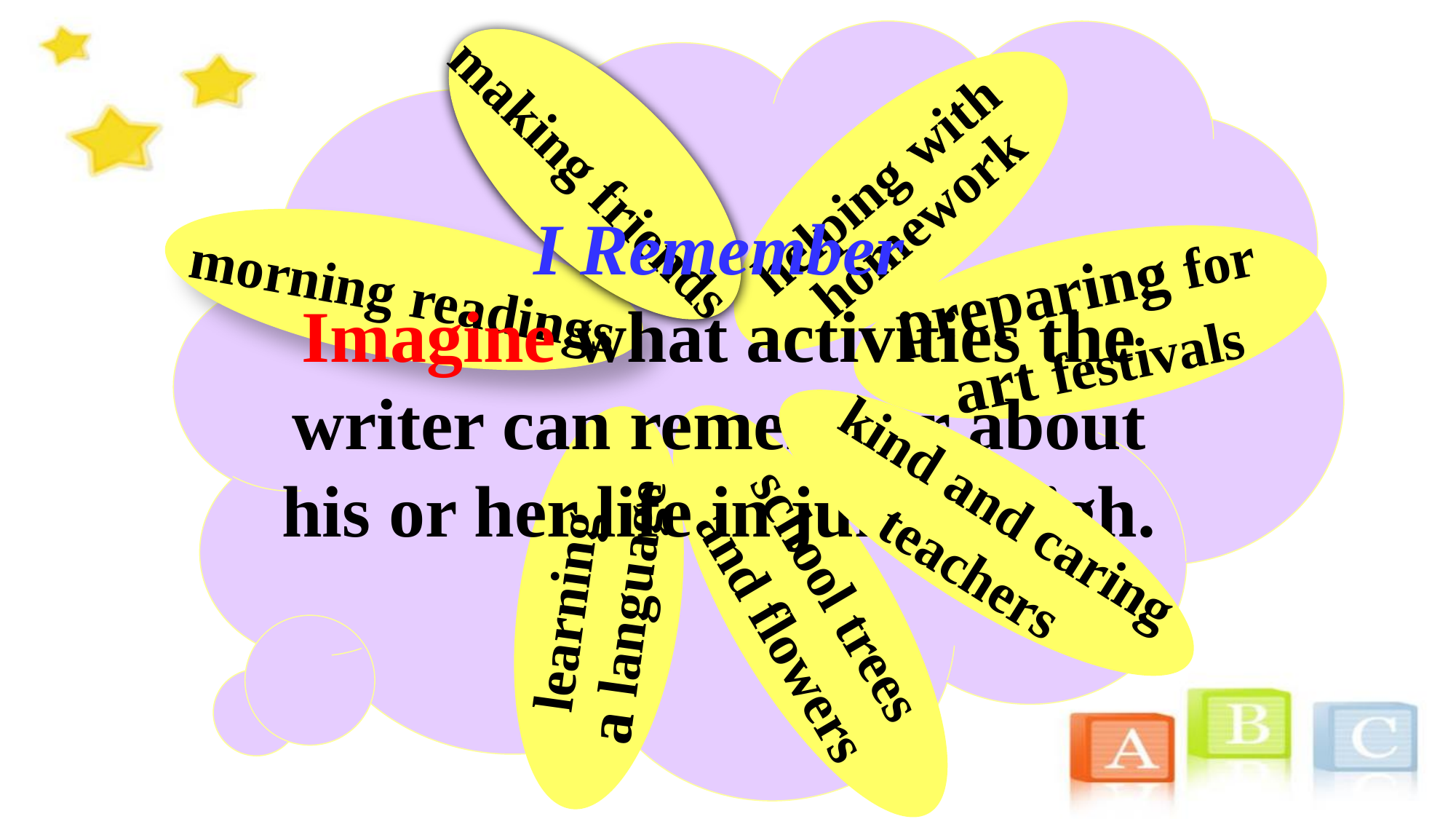

making friends
helping with
homework
I Remember
Imagine what activities the writer can remember about his or her life in junior high.
morning readings
preparing for
art festivals
 kind and caring
 teachers
learning
a language
school trees
 and flowers